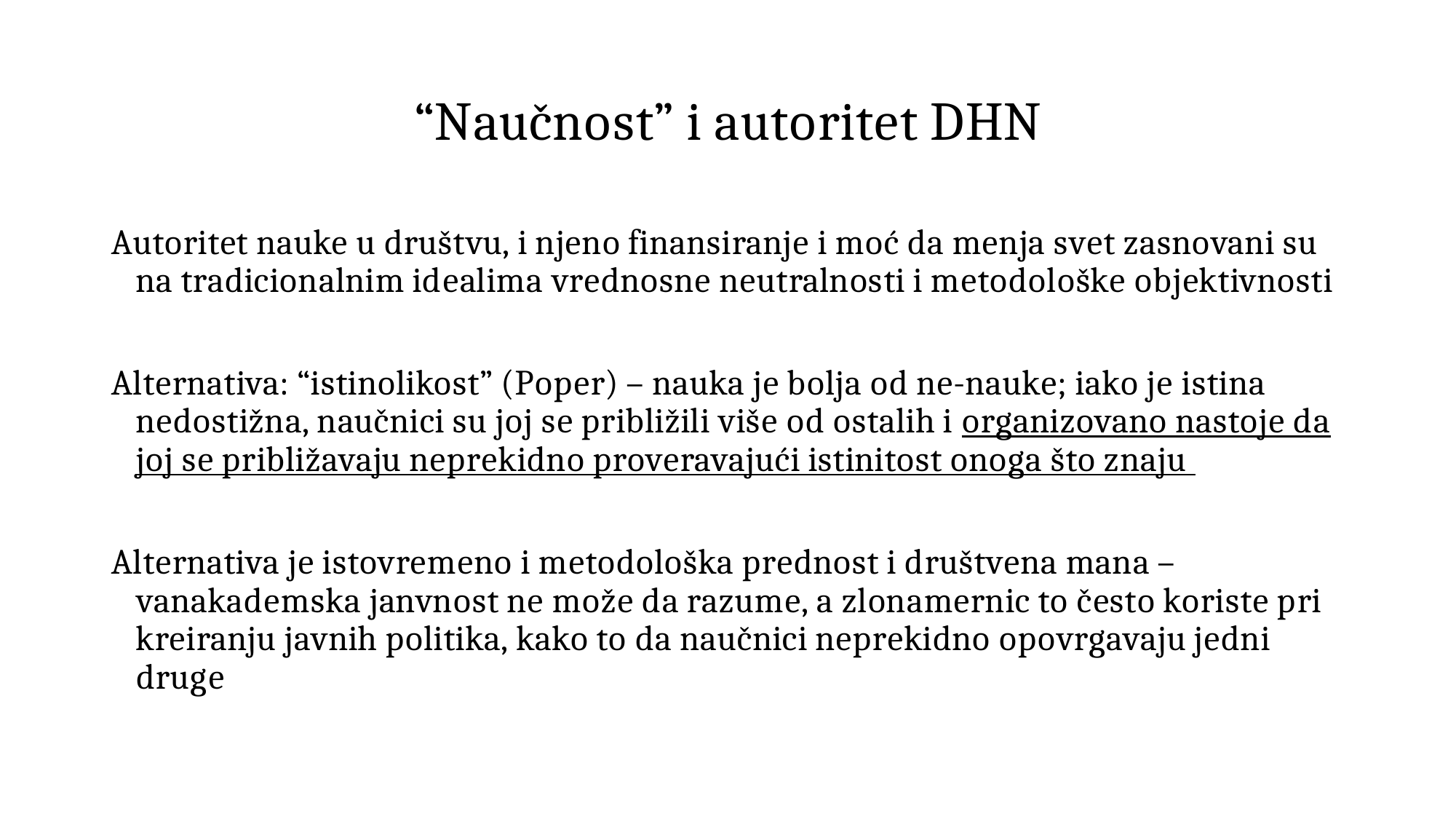

# “Naučnost” i autoritet DHN
Autoritet nauke u društvu, i njeno finansiranje i moć da menja svet zasnovani su na tradicionalnim idealima vrednosne neutralnosti i metodološke objektivnosti

Alternativa: “istinolikost” (Poper) – nauka je bolja od ne-nauke; iako je istina nedostižna, naučnici su joj se približili više od ostalih i organizovano nastoje da joj se približavaju neprekidno proveravajući istinitost onoga što znaju

Alternativa je istovremeno i metodološka prednost i društvena mana – vanakademska janvnost ne može da razume, a zlonamernic to često koriste pri kreiranju javnih politika, kako to da naučnici neprekidno opovrgavaju jedni druge